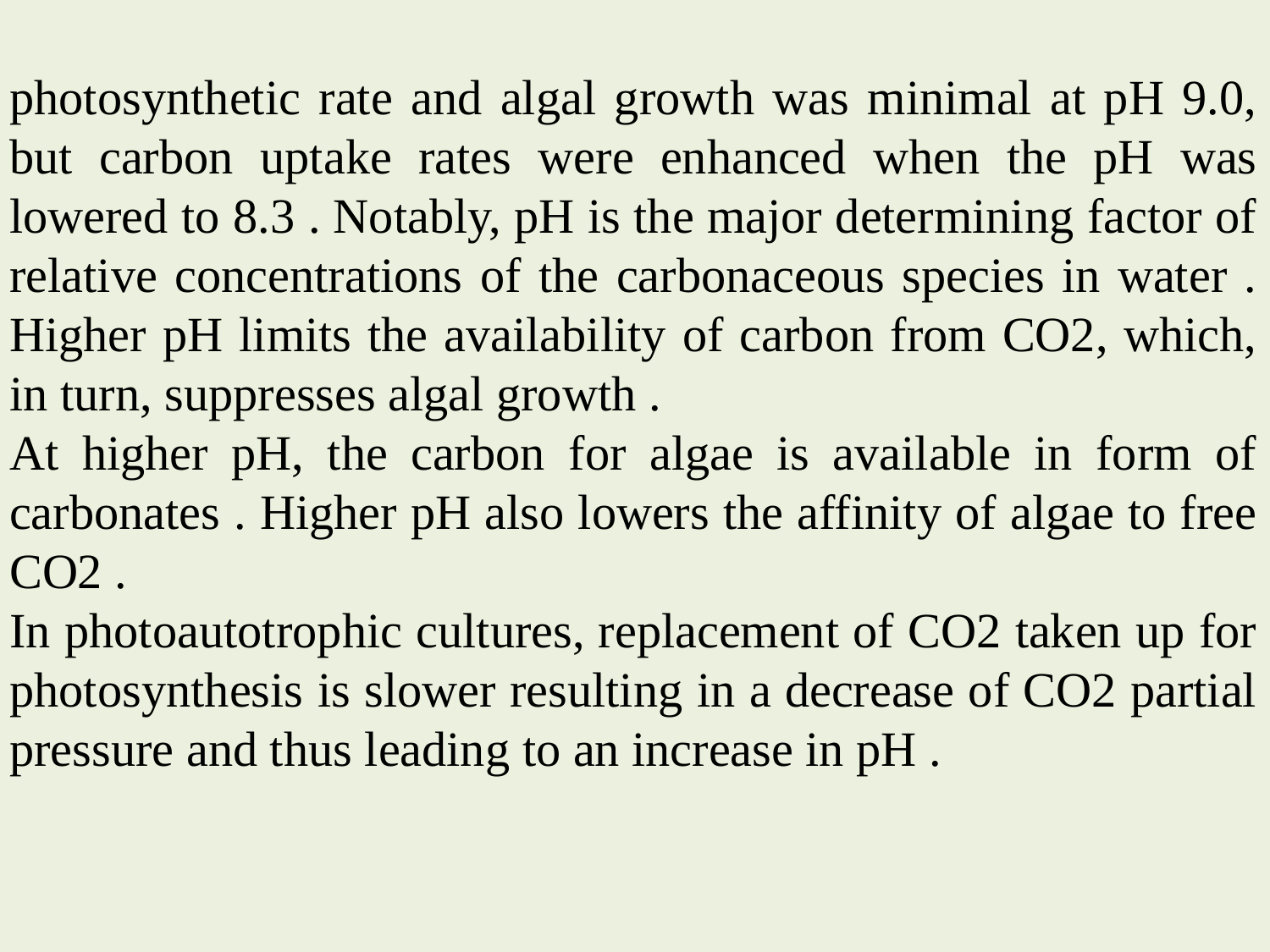

photosynthetic rate and algal growth was minimal at pH 9.0, but carbon uptake rates were enhanced when the pH was lowered to 8.3 . Notably, pH is the major determining factor of relative concentrations of the carbonaceous species in water . Higher pH limits the availability of carbon from CO2, which, in turn, suppresses algal growth .
At higher pH, the carbon for algae is available in form of carbonates . Higher pH also lowers the affinity of algae to free CO2 .
In photoautotrophic cultures, replacement of CO2 taken up for photosynthesis is slower resulting in a decrease of CO2 partial pressure and thus leading to an increase in pH .